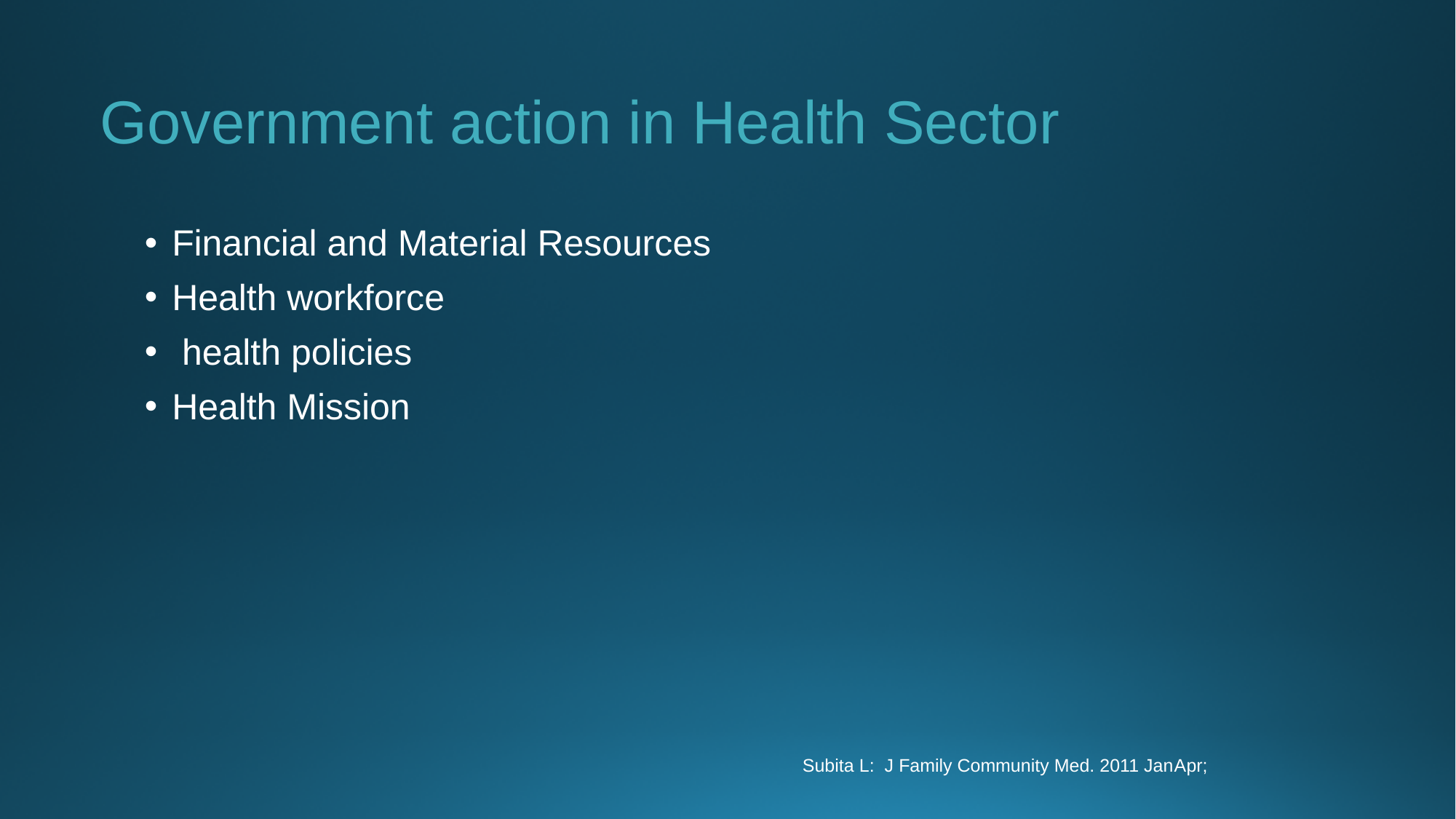

# Government action in Health Sector
Financial and Material Resources
Health workforce
 health policies
Health Mission

Subita L:  J Family Community Med. 2011 Jan­Apr;